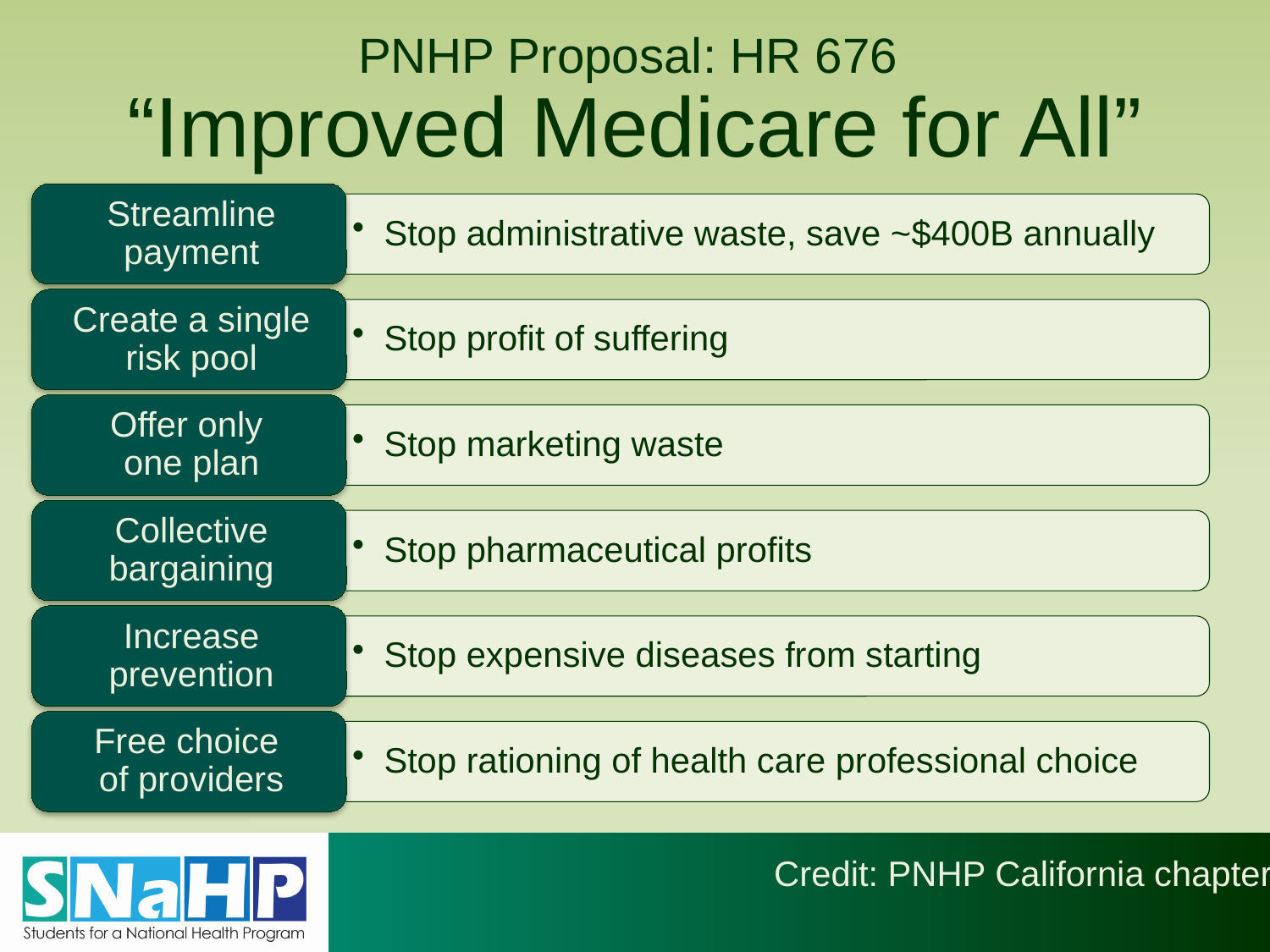

# PNHP Proposal: HR 676 “Improved Medicare for All”
Stop administrative waste, save ~$400B annually
Streamline payment
Stop profit of suffering
Create a single risk pool
Stop marketing waste
Offer only
one plan
Stop pharmaceutical profits
Collective bargaining
Stop expensive diseases from starting
Increase prevention
Stop rationing of health care professional choice
Free choice
of providers
Credit: PNHP California chapter